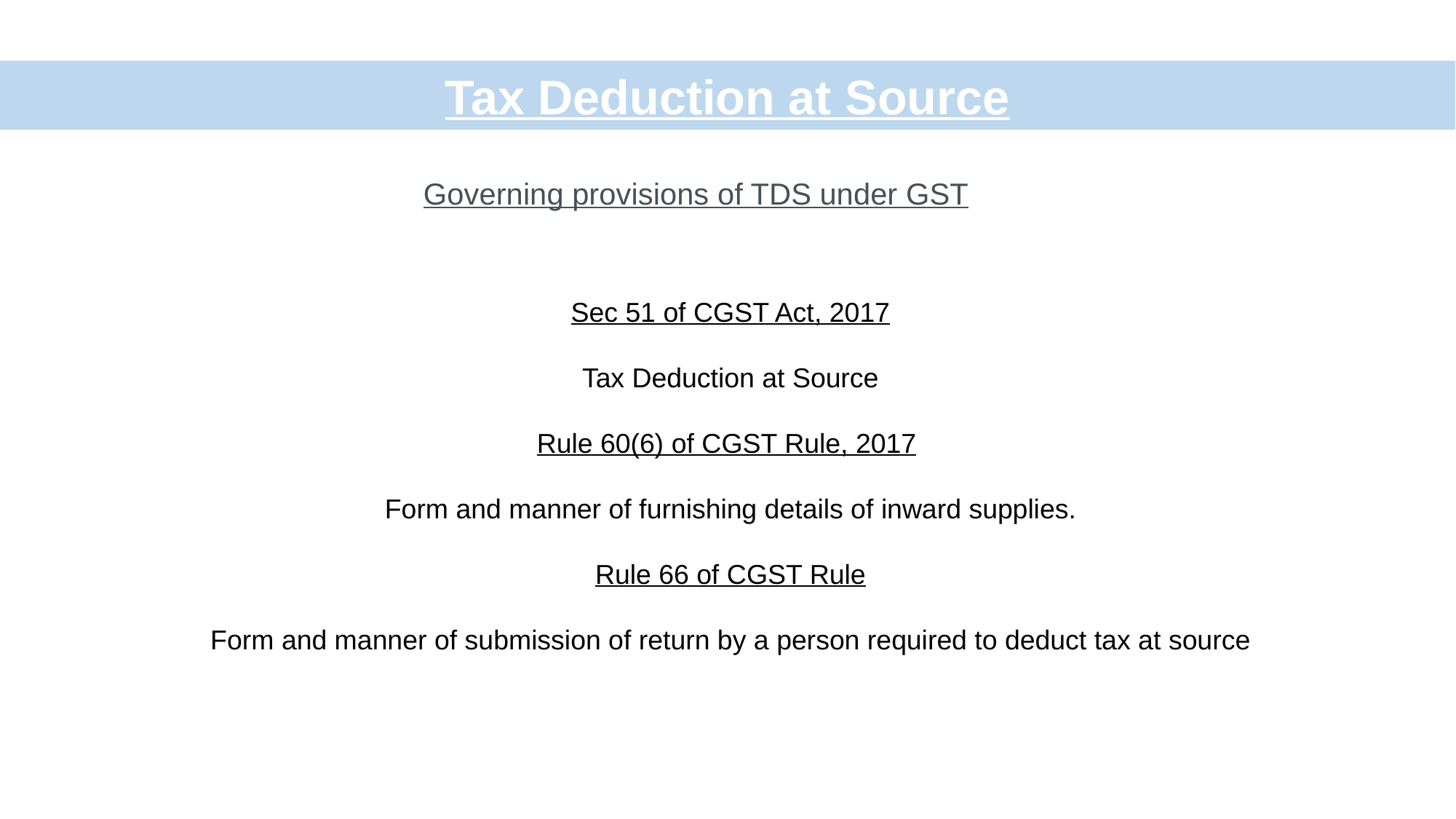

Tax Deduction at Source
Governing provisions of TDS under GST
Sec 51 of CGST Act, 2017

Tax Deduction at Source

Rule 60(6) of CGST Rule, 2017

Form and manner of furnishing details of inward supplies.

Rule 66 of CGST Rule

Form and manner of submission of return by a person required to deduct tax at source